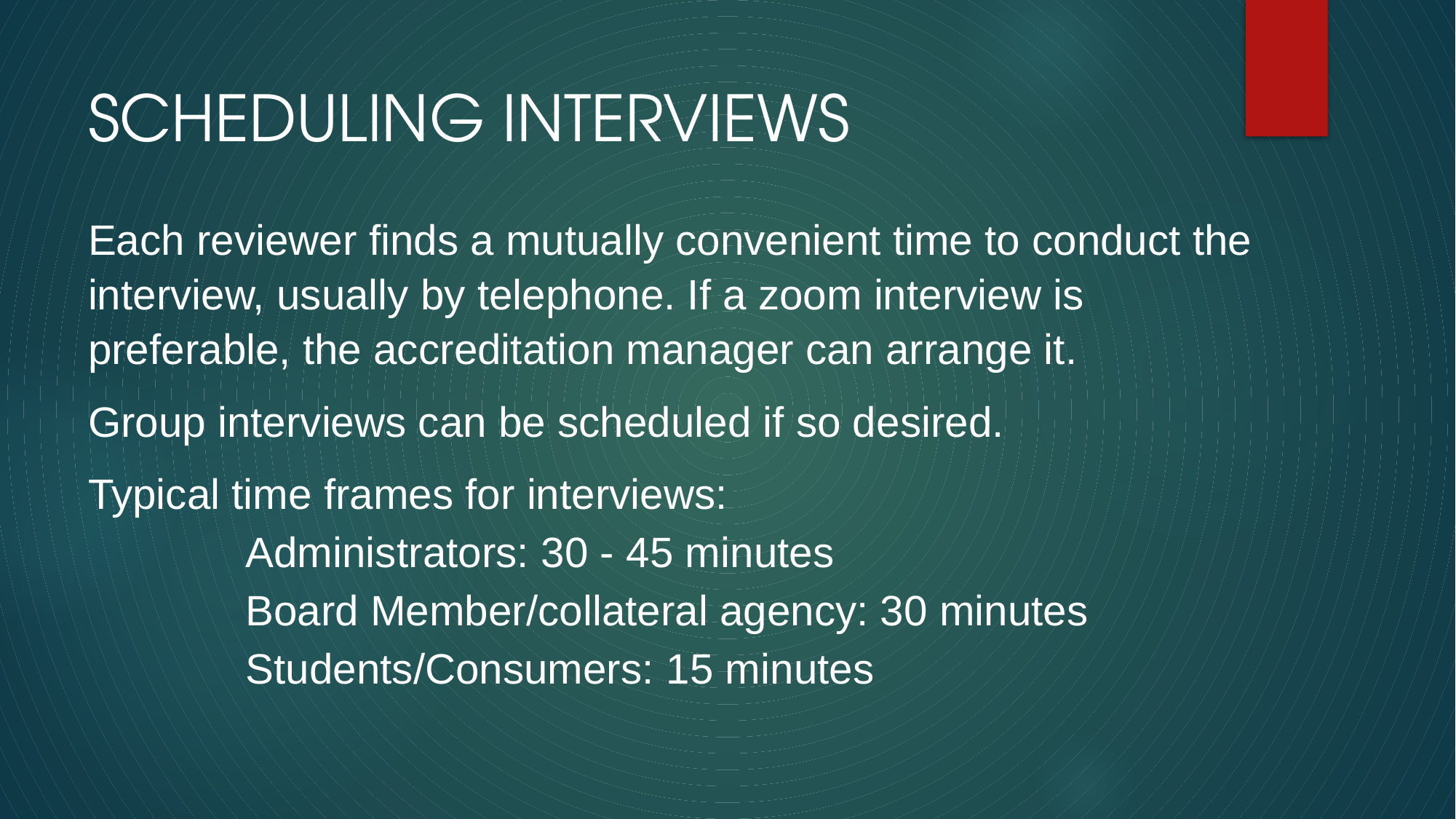

# SCHEDULING INTERVIEWS

Each reviewer finds a mutually convenient time to conduct the

interview, usually by telephone. If a zoom interview is

preferable, the accreditation manager can arrange it.

Group interviews can be scheduled if so desired.

Typical time frames for interviews:
	Administrators: 30 - 45 minutes
	Board Member/collateral agency: 30 minutes
	Students/Consumers: 15 minutes